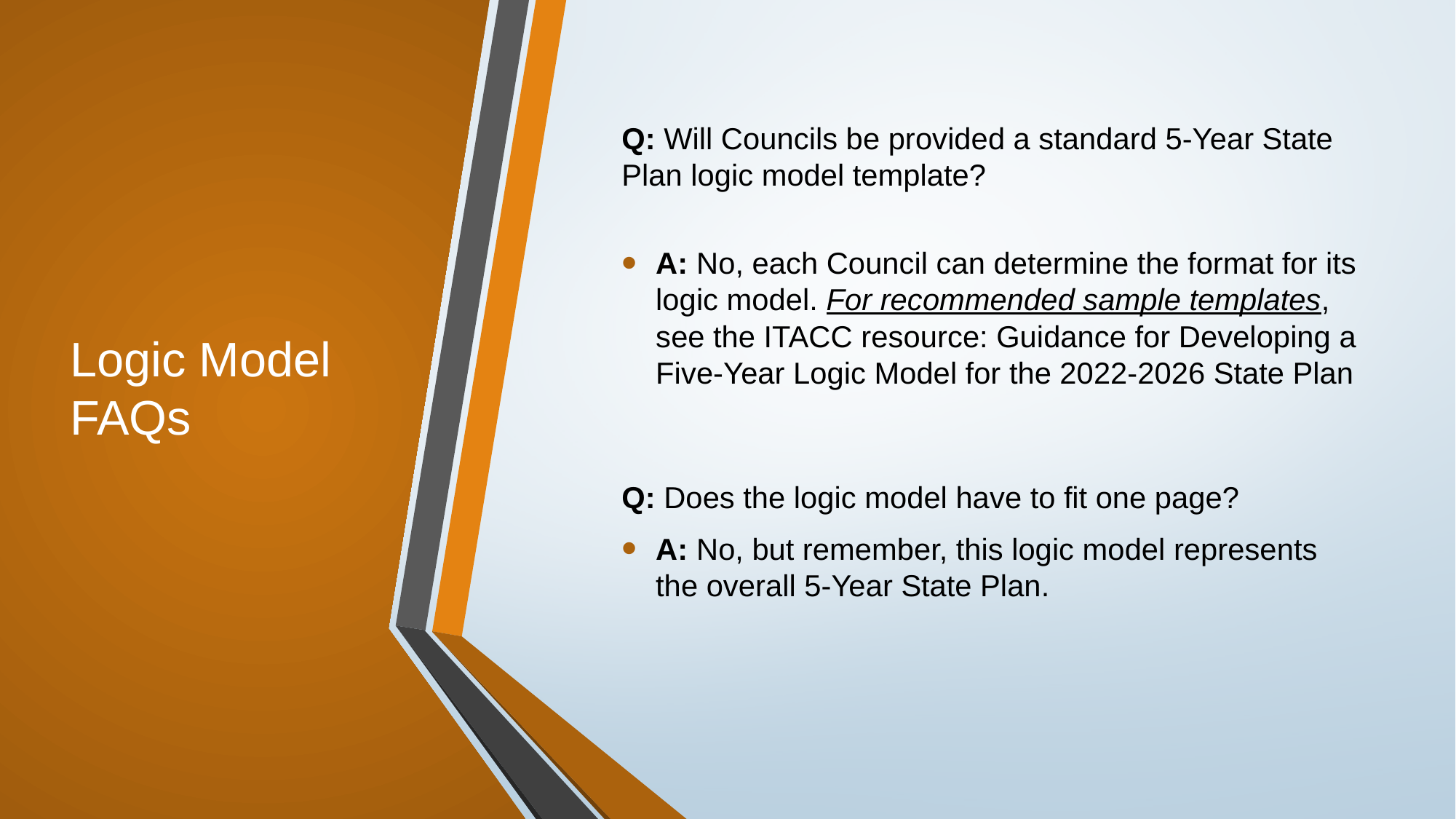

# Logic Model FAQs
Q: Will Councils be provided a standard 5-Year State Plan logic model template?
A: No, each Council can determine the format for its logic model. For recommended sample templates, see the ITACC resource: Guidance for Developing a Five-Year Logic Model for the 2022-2026 State Plan
Q: Does the logic model have to fit one page?
A: No, but remember, this logic model represents the overall 5-Year State Plan.